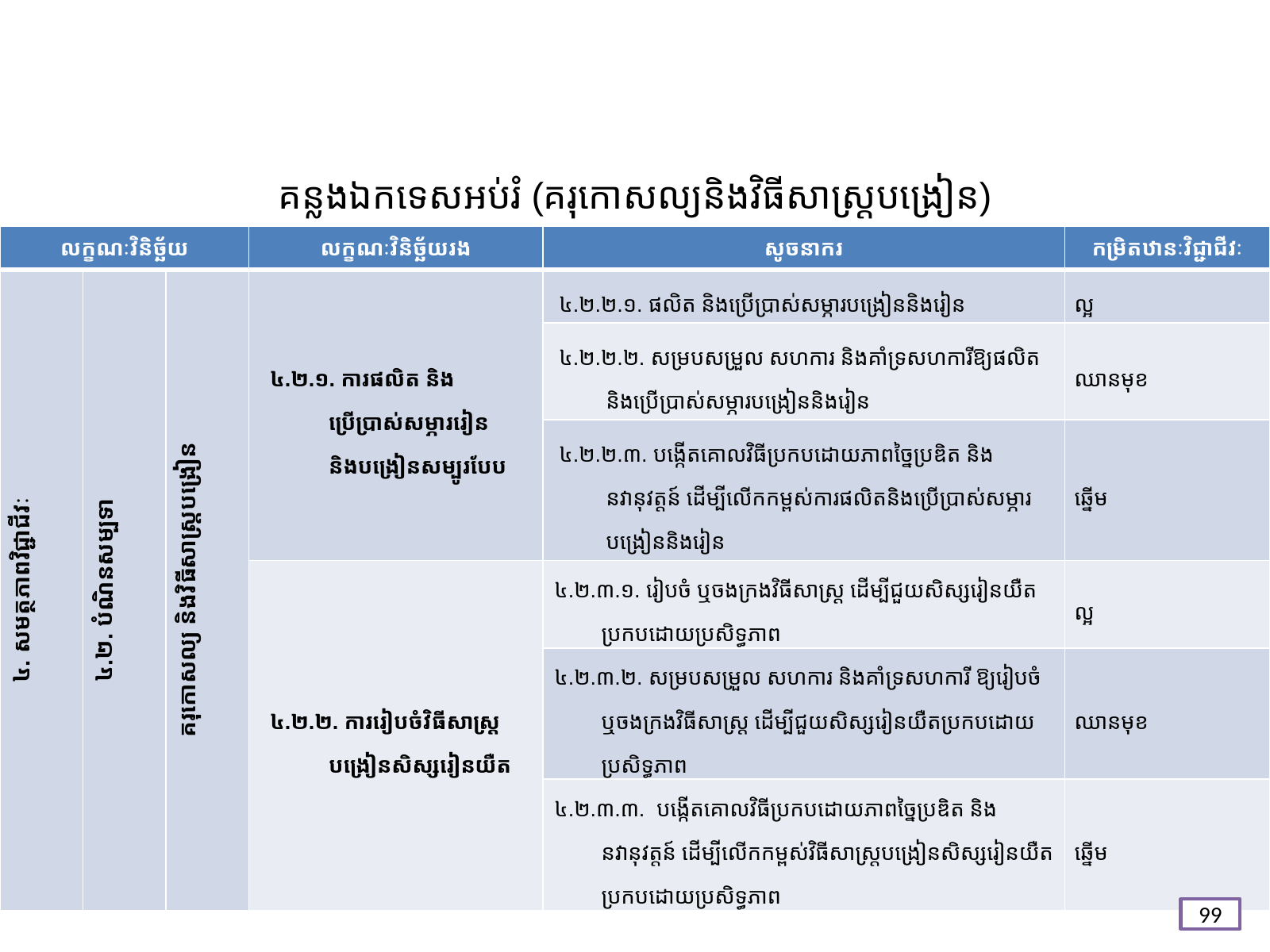

# គន្លង​ឯកទេសអប់រំ (គរុកោសល្យនិងវិធីសាស្ត្របង្រៀន)
| លក្ខណៈវិនិច្ឆ័យ |  |  | លក្ខណៈវិនិច្ឆ័យរង | សូចនាករ | កម្រិតឋានៈវិជ្ជាជីវៈ |
| --- | --- | --- | --- | --- | --- |
| ៤. សមត្ថភាពវិជ្ជាជីវៈ | ៤.២. បំណិនសម្បទា | គរុកោសល្យ និងវិធីសាស្ត្របង្រៀន | ៤.២.១. ការផលិត និងប្រើប្រាស់សម្ភាររៀន និងបង្រៀនសម្បូរបែប | ៤.២.២.១. ផលិត និងប្រើប្រាស់សម្ភារបង្រៀននិងរៀន | ល្អ |
|  |  |  |  | ៤.២.២.២. សម្របសម្រួល សហការ និងគាំទ្រសហការីឱ្យផលិតនិងប្រើប្រាស់សម្ភារបង្រៀននិងរៀន | ឈានមុខ |
|  |  |  |  | ៤.២.២.៣. បង្កើតគោលវិធីប្រកបដោយភាពច្នៃប្រឌិត និងនវានុវត្តន៍ ដើម្បីលើកកម្ពស់ការផលិតនិងប្រើប្រាស់សម្ភារបង្រៀននិងរៀន | ឆ្នើម |
|  |  |  | ៤.២.២. ការរៀបចំវិធីសាស្ត្របង្រៀនសិស្សរៀនយឺត | ៤.២.៣.១. រៀបចំ ឬចងក្រងវិធីសាស្រ្ត ដើម្បីជួយសិស្សរៀនយឺតប្រកបដោយប្រសិទ្ធភាព | ល្អ |
|  |  |  |  | ៤.២.៣.២. សម្របសម្រួល សហការ និងគាំទ្រសហការី ឱ្យរៀបចំ ឬចងក្រងវិធីសាស្រ្ត ដើម្បីជួយសិស្សរៀនយឺតប្រកបដោយប្រសិទ្ធភាព | ឈានមុខ |
|  |  |  |  | ៤.២.៣.៣. បង្កើតគោលវិធីប្រកបដោយភាពច្នៃប្រឌិត និងនវានុវត្តន៍ ដើម្បីលើកកម្ពស់វិធីសាស្រ្តបង្រៀនសិស្សរៀនយឺតប្រកបដោយប្រសិទ្ធភាព | ឆ្នើម |
99